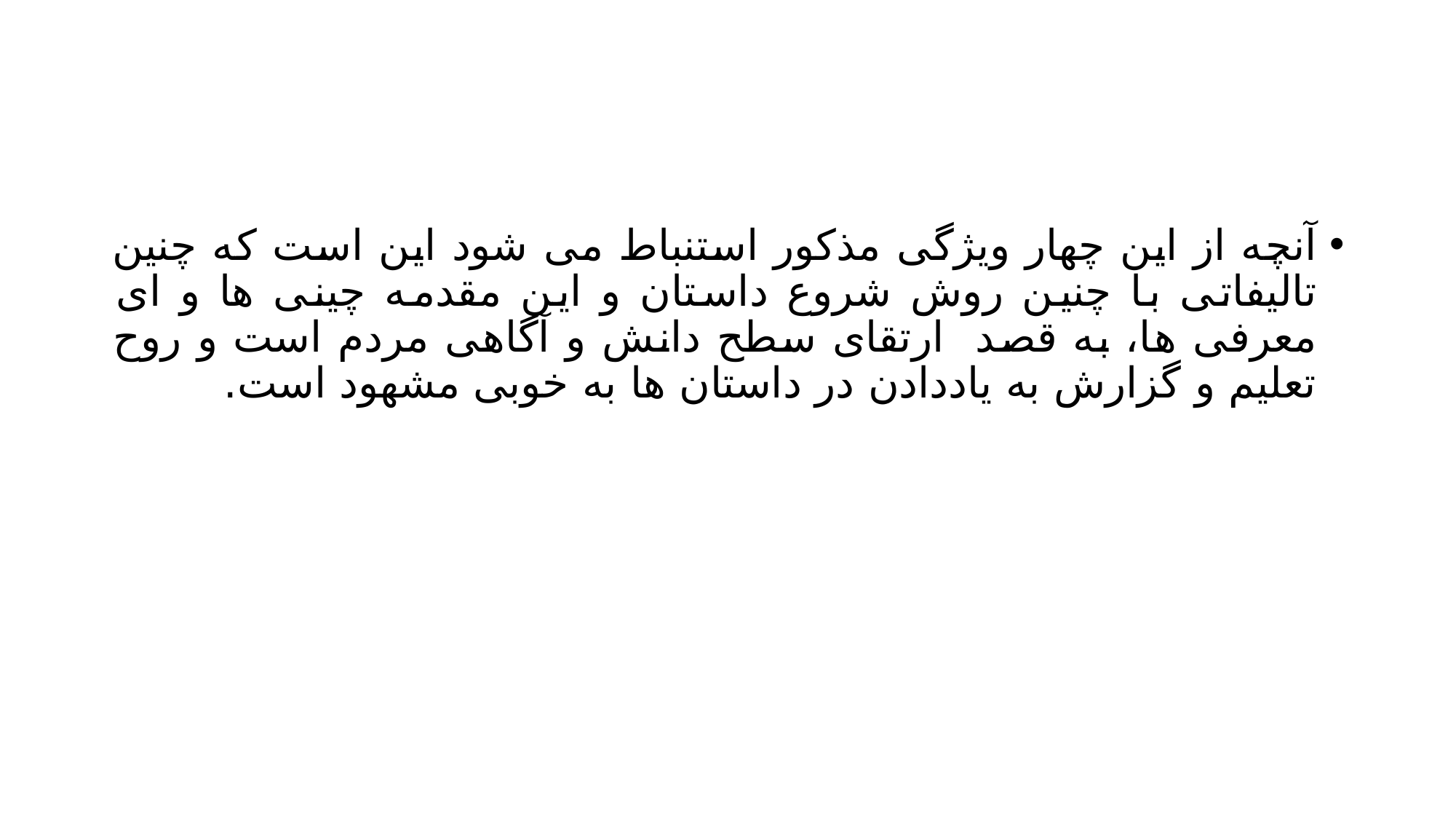

#
آنچه از این چهار ویژگی مذکور استنباط می شود این است که چنین تالیفاتی با چنین روش شروع داستان و این مقدمه چینی ها و ای معرفی ها، به قصد  ارتقای سطح دانش و آگاهی مردم است و روح تعلیم و گزارش به یاددادن در داستان ها به خوبی مشهود است.